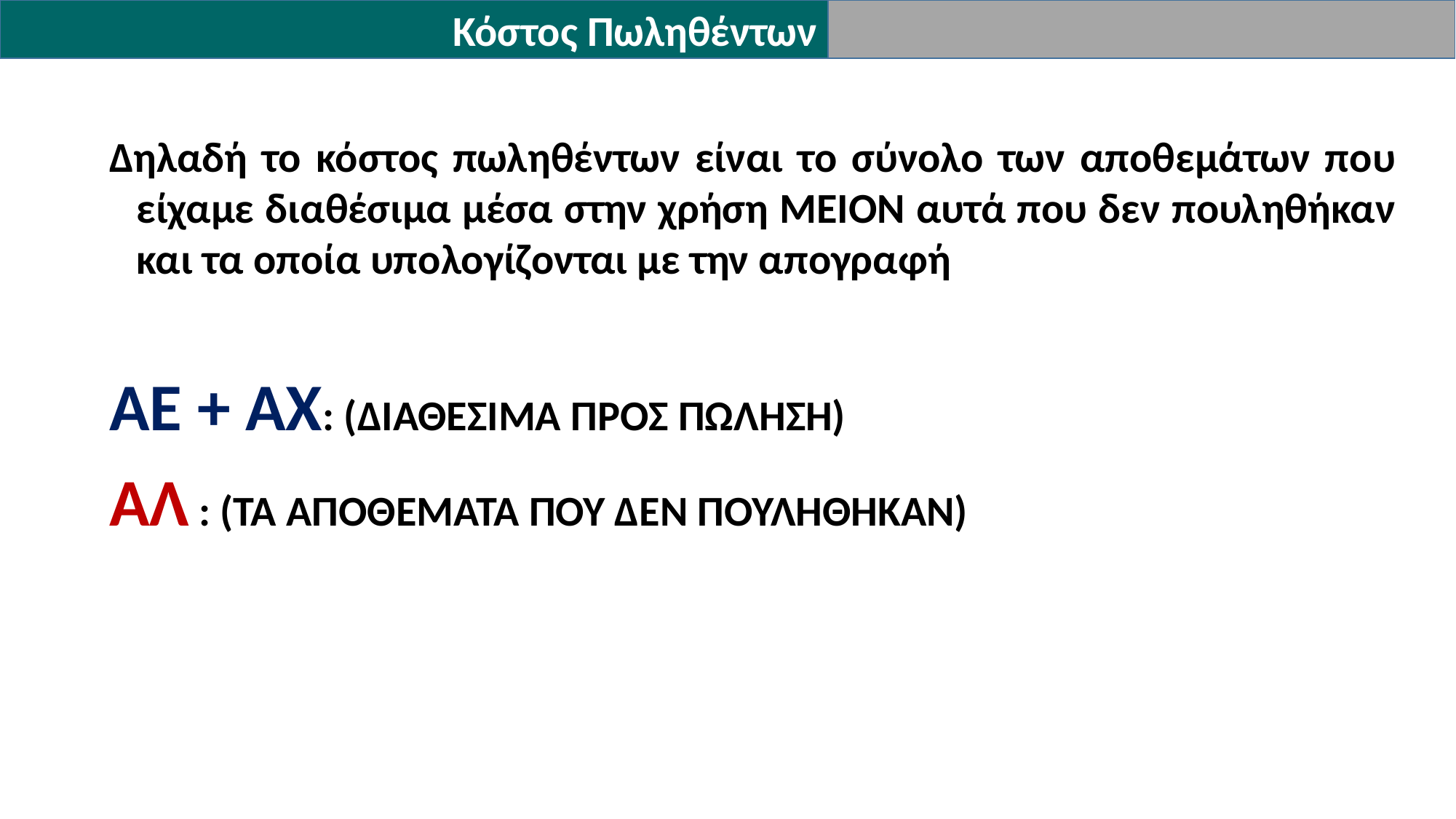

Κόστος Πωληθέντων

Δηλαδή το κόστος πωληθέντων είναι το σύνολο των αποθεμάτων που είχαμε διαθέσιμα μέσα στην χρήση ΜΕΙΟΝ αυτά που δεν πουληθήκαν και τα οποία υπολογίζονται με την απογραφή

ΑΕ + ΑΧ: (ΔΙΑΘΕΣΙΜΑ ΠΡΟΣ ΠΩΛΗΣΗ)
ΑΛ : (ΤΑ ΑΠΟΘΕΜΑΤΑ ΠΟΥ ΔΕΝ ΠΟΥΛΗΘΗΚΑΝ)